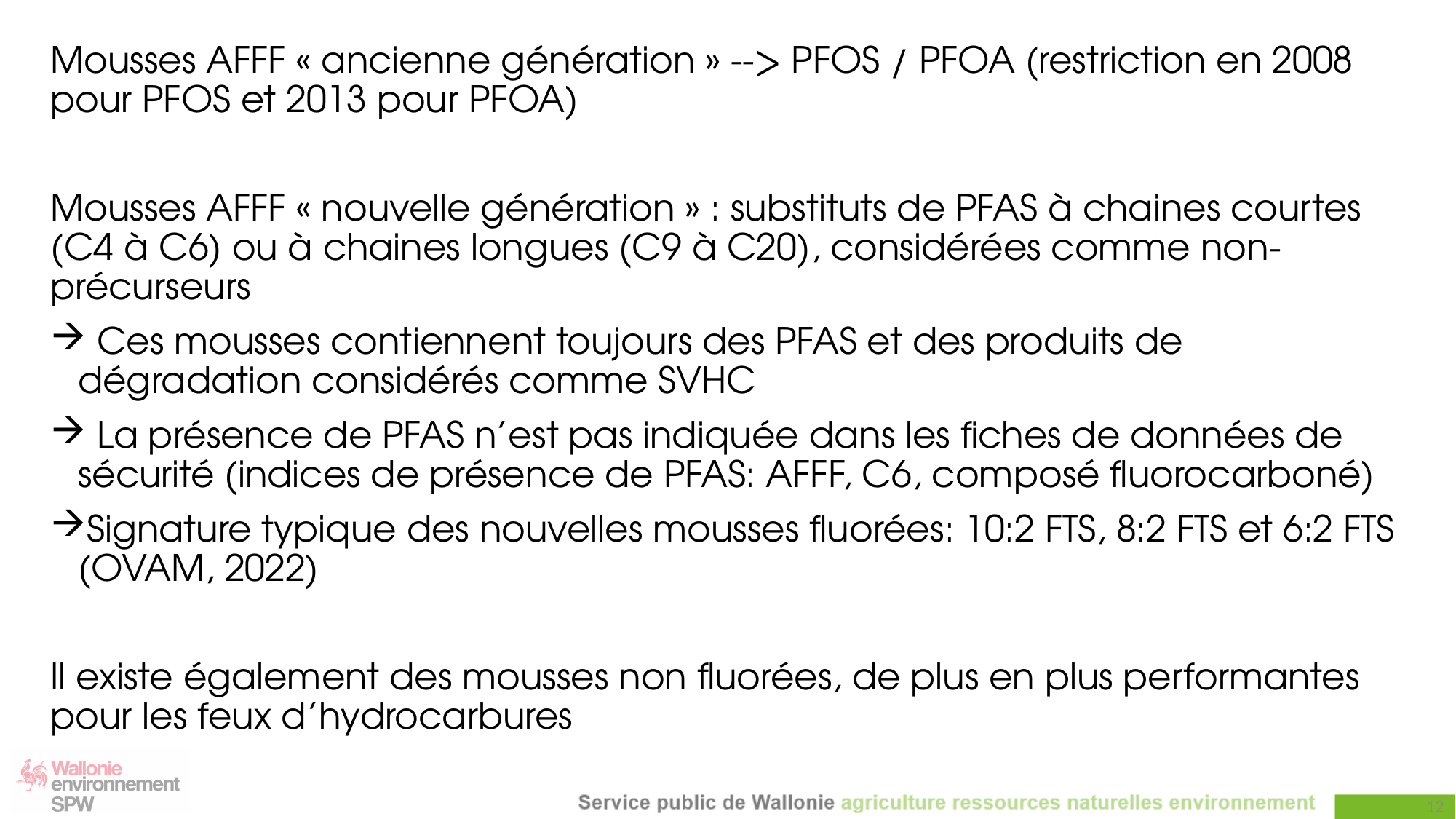

Mousses AFFF « ancienne génération » --> PFOS / PFOA (restriction en 2008 pour PFOS et 2013 pour PFOA)

Mousses AFFF « nouvelle génération » : substituts de PFAS à chaines courtes (C4 à C6) ou à chaines longues (C9 à C20), considérées comme non-précurseurs
 Ces mousses contiennent toujours des PFAS et des produits de dégradation considérés comme SVHC
 La présence de PFAS n’est pas indiquée dans les fiches de données de sécurité (indices de présence de PFAS: AFFF, C6, composé fluorocarboné)
Signature typique des nouvelles mousses fluorées: 10:2 FTS, 8:2 FTS et 6:2 FTS (OVAM, 2022)

Il existe également des mousses non fluorées, de plus en plus performantes pour les feux d’hydrocarbures
12